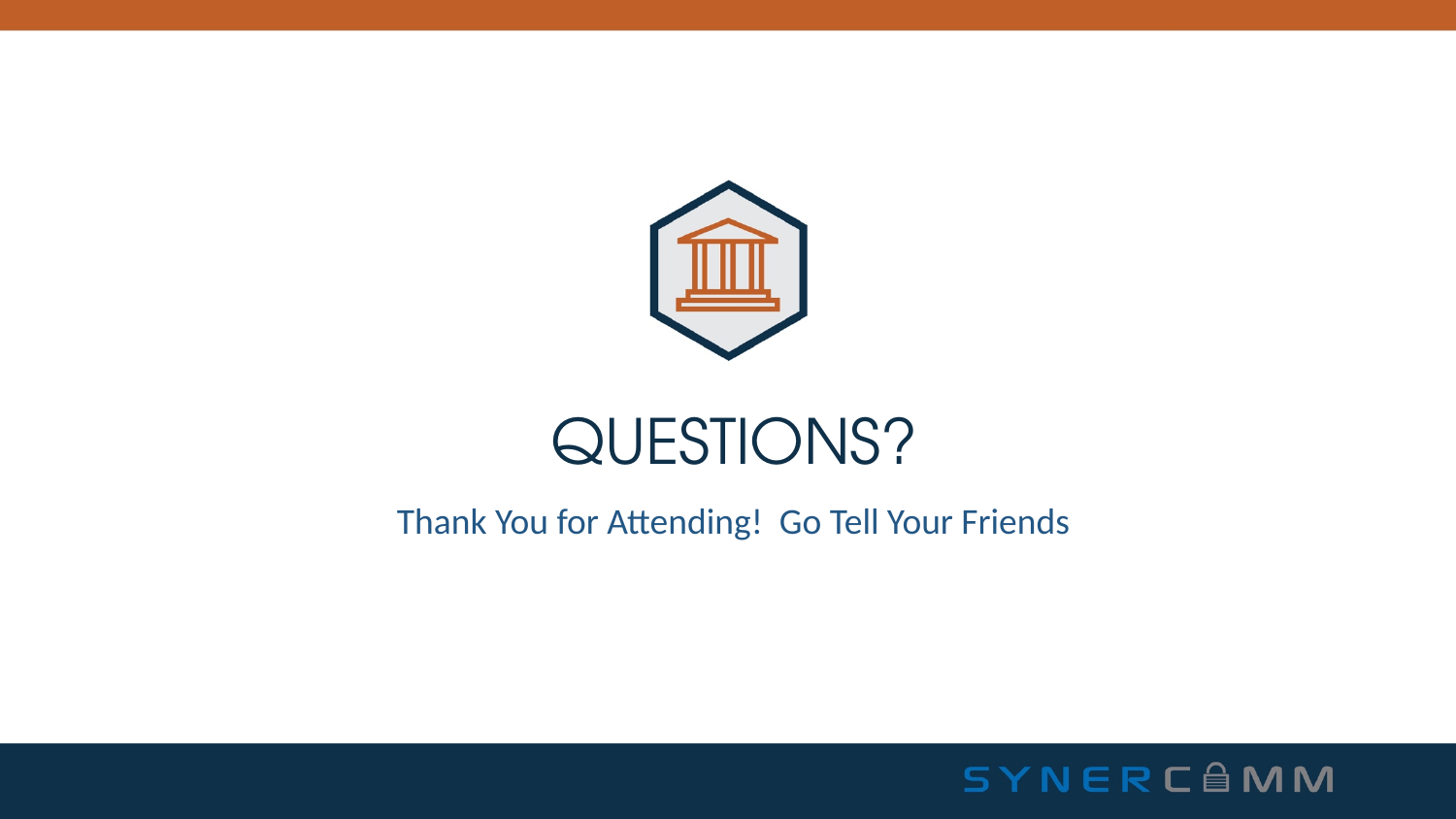

# Questions?
Thank You for Attending!  Go Tell Your Friends